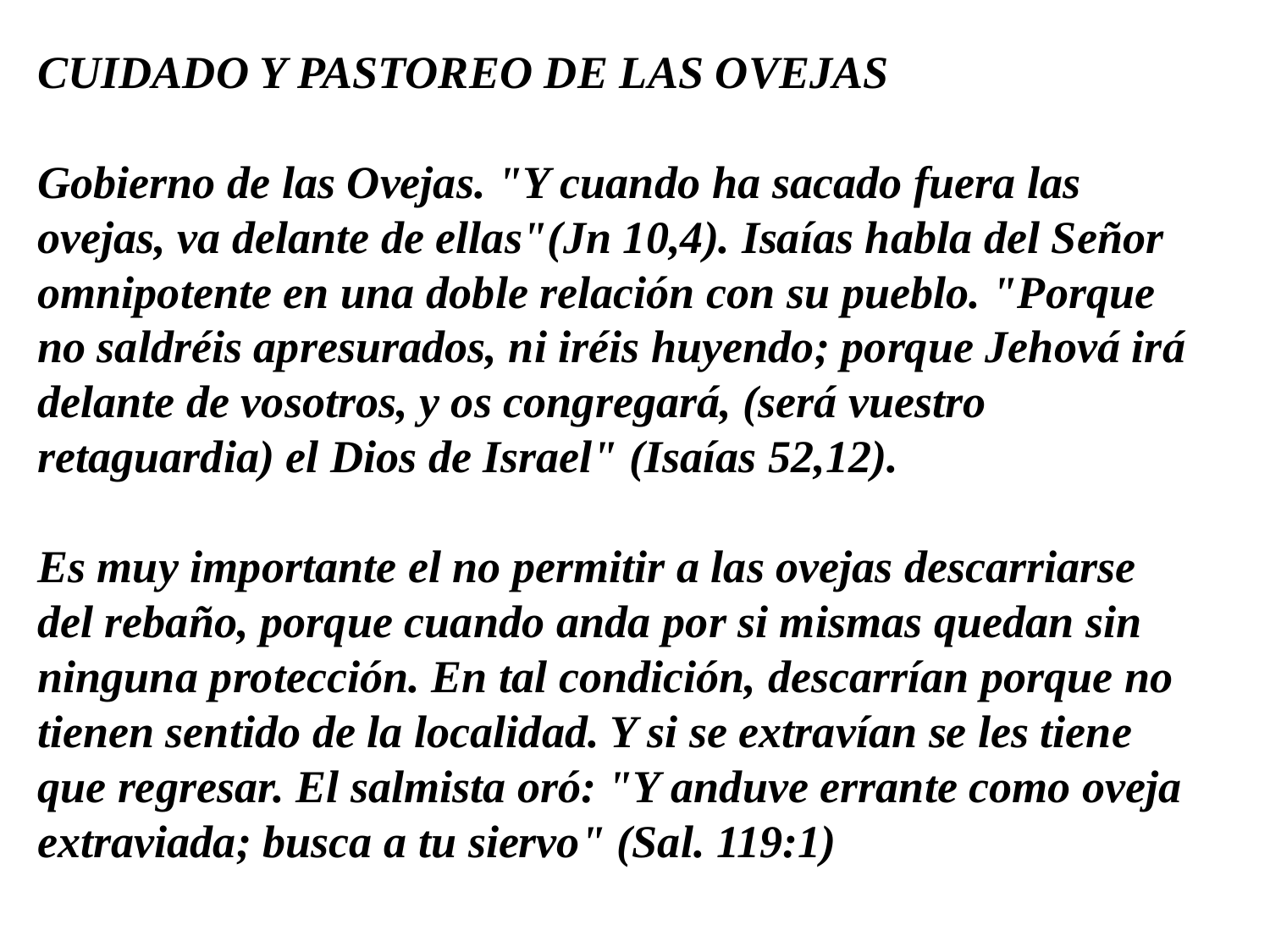

CUIDADO Y PASTOREO DE LAS OVEJAS

Gobierno de las Ovejas. "Y cuando ha sacado fuera las ovejas, va delante de ellas"(Jn 10,4). Isaías habla del Señor omnipotente en una doble relación con su pueblo. "Porque no saldréis apresurados, ni iréis huyendo; porque Jehová irá delante de vosotros, y os congregará, (será vuestro retaguardia) el Dios de Israel" (Isaías 52,12).

Es muy importante el no permitir a las ovejas descarriarse del rebaño, porque cuando anda por si mismas quedan sin ninguna protección. En tal condición, descarrían porque no tienen sentido de la localidad. Y si se extravían se les tiene que regresar. El salmista oró: "Y anduve errante como oveja extraviada; busca a tu siervo" (Sal. 119:1)